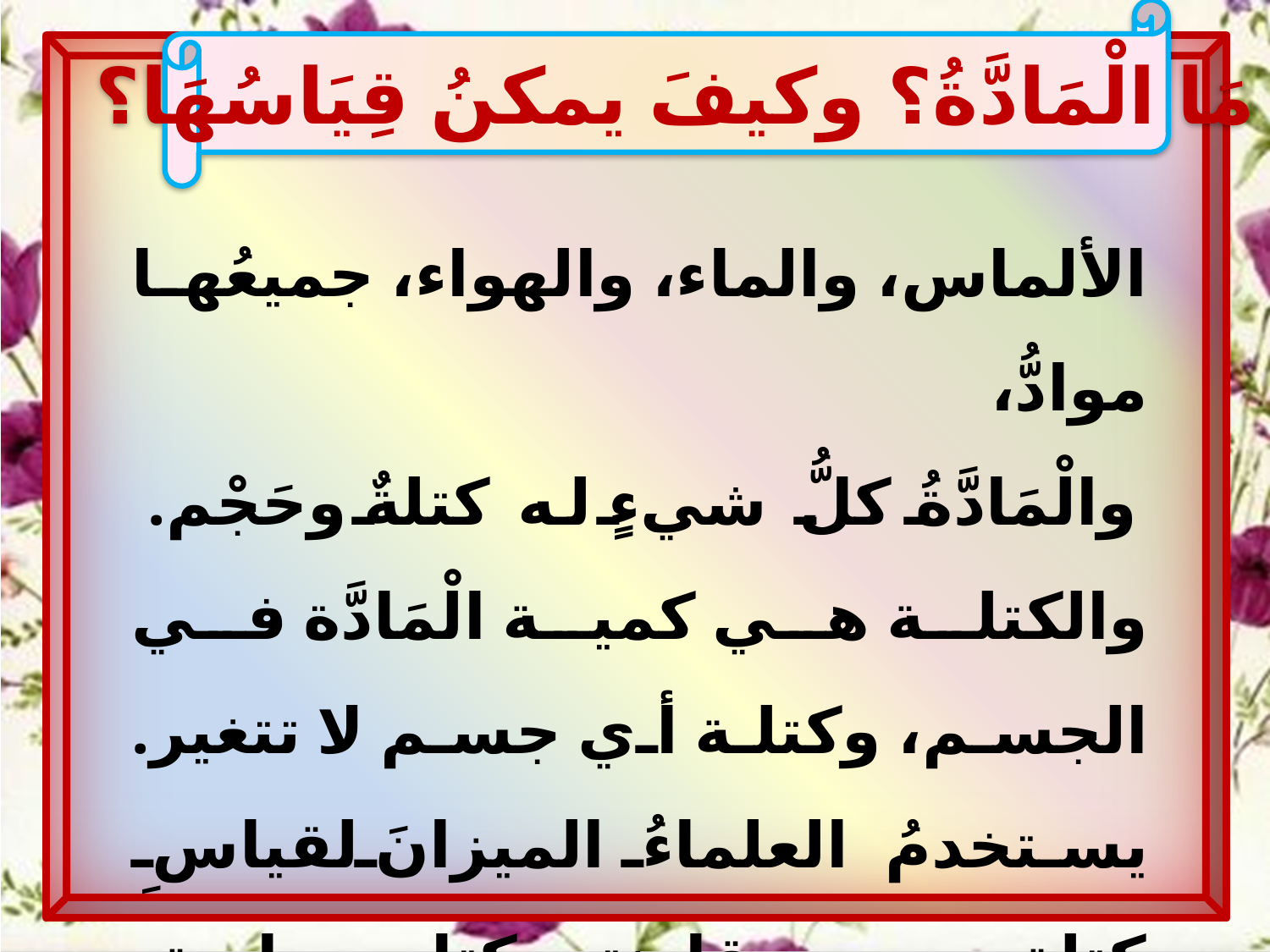

مَا الْمَادَّةُ؟ وكيفَ يمكنُ قِيَاسُهَا؟
الألماس، والماء، والهواء، جميعُها موادُّ،
والْمَادَّةُ كلُّ شيءٍ له كتلةٌ وحَجْم.
والكتلة هي كمية الْمَادَّة في الجسم، وكتلة أي جسم لا تتغير. يستخدمُ العلماءُ الميزانَ لقياسِ كتلةِ جسمٍ بمقارنتهِ بكتلٍ معياريةٍ، وعادةً تُقاسُ الكتلة بوحدةِ الجرامِ، أو الكيلوجرامِ (1كجم = 1000 جم).